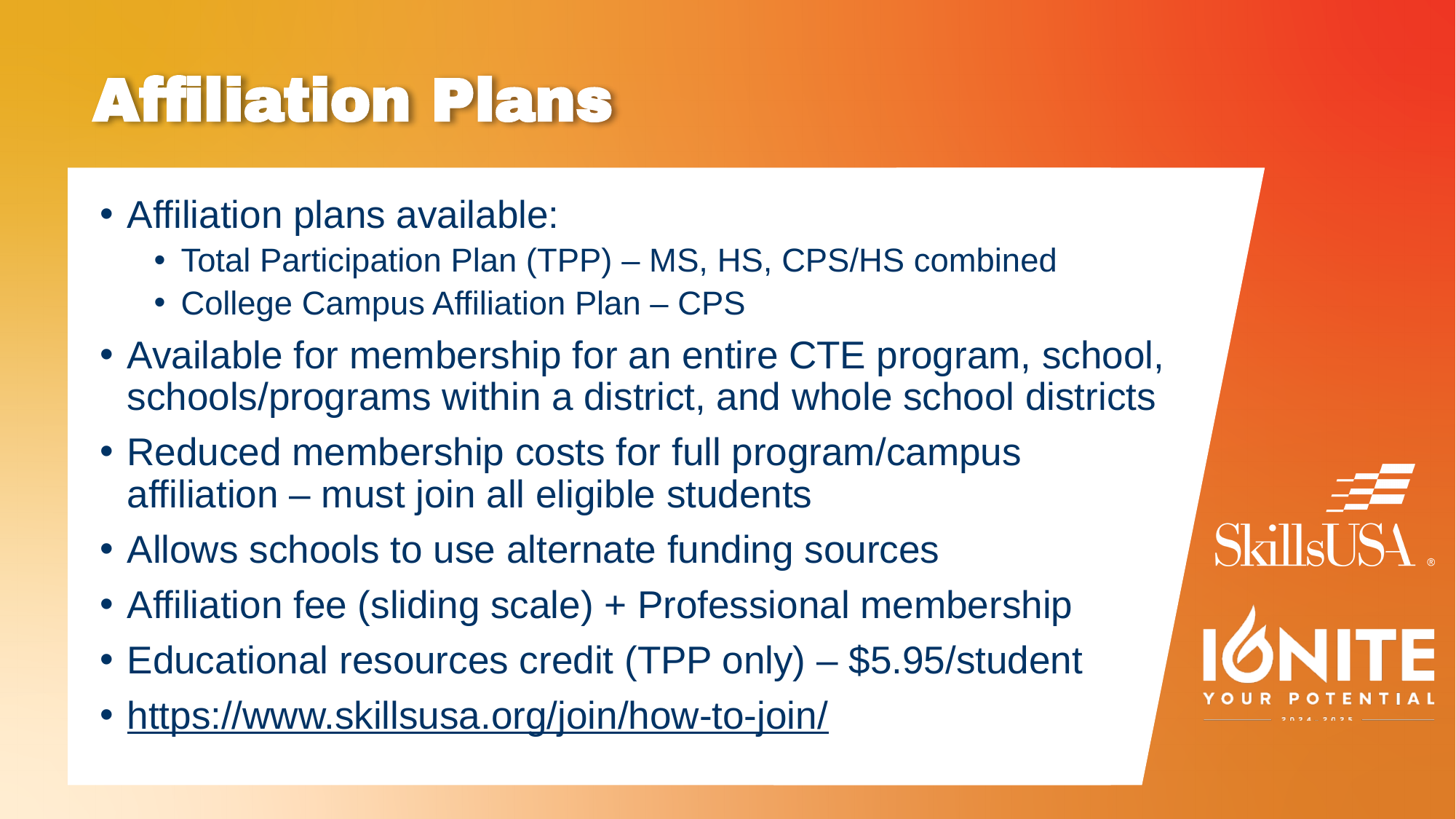

# Affiliation Plans
Affiliation plans available:
Total Participation Plan (TPP) – MS, HS, CPS/HS combined
College Campus Affiliation Plan – CPS
Available for membership for an entire CTE program, school, schools/programs within a district, and whole school districts
Reduced membership costs for full program/campus affiliation – must join all eligible students
Allows schools to use alternate funding sources
Affiliation fee (sliding scale) + Professional membership
Educational resources credit (TPP only) – $5.95/student
https://www.skillsusa.org/join/how-to-join/